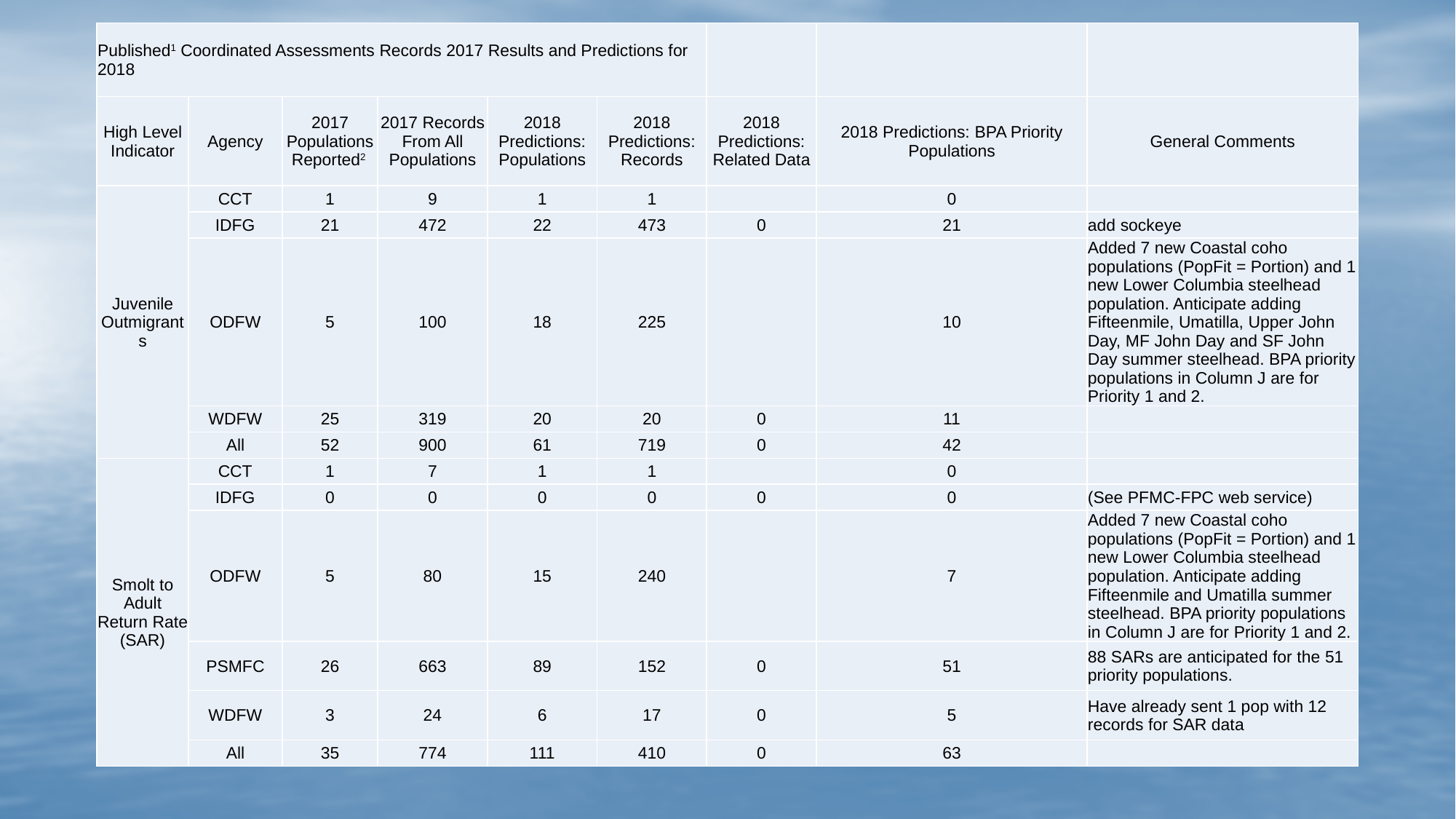

| Published1 Coordinated Assessments Records 2017 Results and Predictions for 2018 |  |  |  |  |  |  |  |  |
| --- | --- | --- | --- | --- | --- | --- | --- | --- |
| High Level Indicator | Agency | 2017 Populations Reported2 | 2017 Records From All Populations | 2018 Predictions: Populations | 2018 Predictions: Records | 2018 Predictions: Related Data | 2018 Predictions: BPA Priority Populations | General Comments |
| Juvenile Outmigrants | CCT | 1 | 9 | 1 | 1 |  | 0 |  |
|  | IDFG | 21 | 472 | 22 | 473 | 0 | 21 | add sockeye |
|  | ODFW | 5 | 100 | 18 | 225 |  | 10 | Added 7 new Coastal coho populations (PopFit = Portion) and 1 new Lower Columbia steelhead population. Anticipate adding Fifteenmile, Umatilla, Upper John Day, MF John Day and SF John Day summer steelhead. BPA priority populations in Column J are for Priority 1 and 2. |
|  | WDFW | 25 | 319 | 20 | 20 | 0 | 11 |  |
|  | All | 52 | 900 | 61 | 719 | 0 | 42 |  |
| Smolt to Adult Return Rate (SAR) | CCT | 1 | 7 | 1 | 1 |  | 0 |  |
|  | IDFG | 0 | 0 | 0 | 0 | 0 | 0 | (See PFMC-FPC web service) |
|  | ODFW | 5 | 80 | 15 | 240 |  | 7 | Added 7 new Coastal coho populations (PopFit = Portion) and 1 new Lower Columbia steelhead population. Anticipate adding Fifteenmile and Umatilla summer steelhead. BPA priority populations in Column J are for Priority 1 and 2. |
|  | PSMFC | 26 | 663 | 89 | 152 | 0 | 51 | 88 SARs are anticipated for the 51 priority populations. |
|  | WDFW | 3 | 24 | 6 | 17 | 0 | 5 | Have already sent 1 pop with 12 records for SAR data |
|  | All | 35 | 774 | 111 | 410 | 0 | 63 |  |